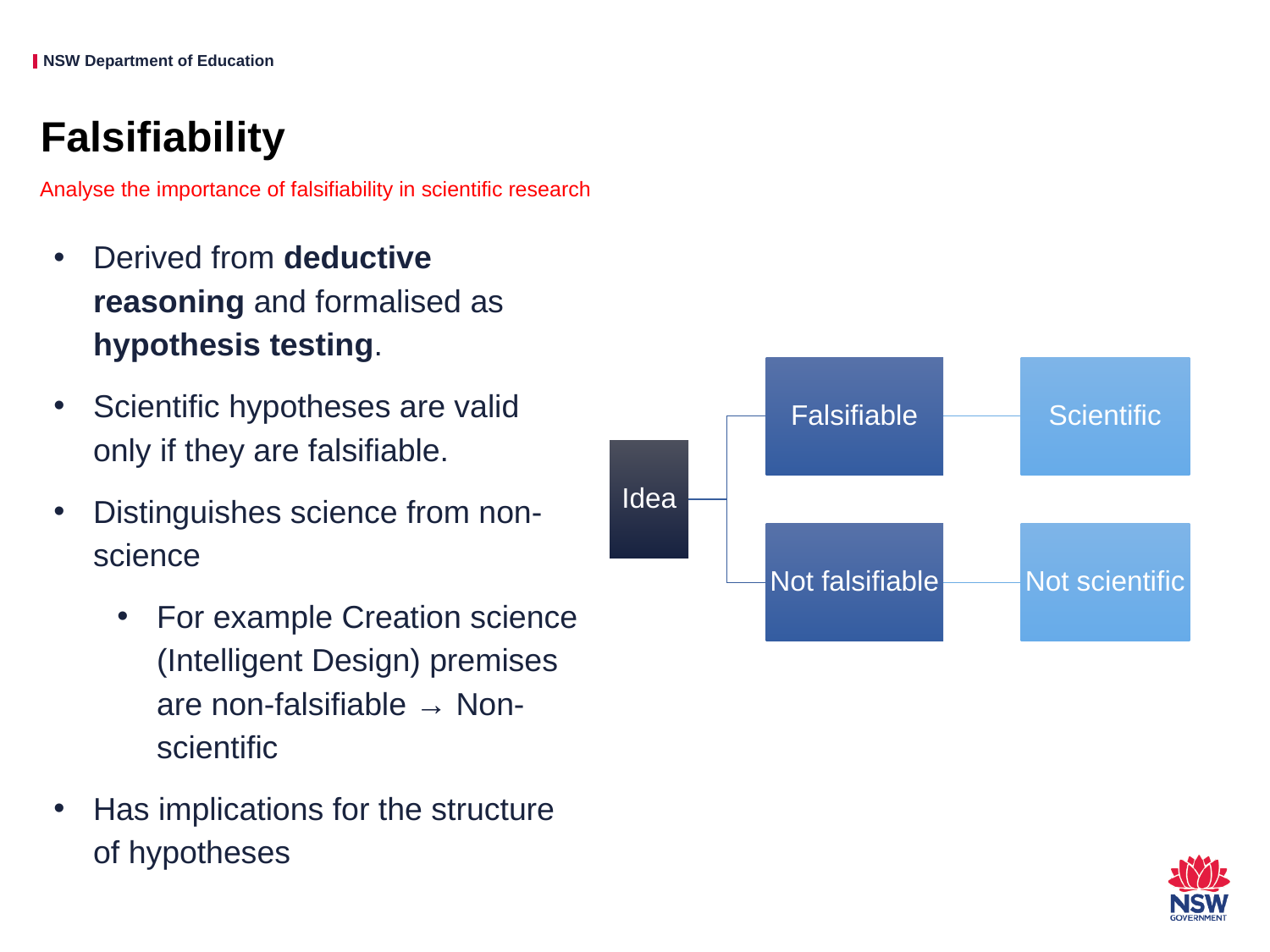

# Falsifiability
Analyse the importance of falsifiability in scientific research
Derived from deductive reasoning and formalised as hypothesis testing.
Scientific hypotheses are valid only if they are falsifiable.
Distinguishes science from non-science
For example Creation science (Intelligent Design) premises are non-falsifiable → Non-scientific
Has implications for the structure of hypotheses

Idea
Falsifiable
Scientific
Not falsifiable
Not scientific